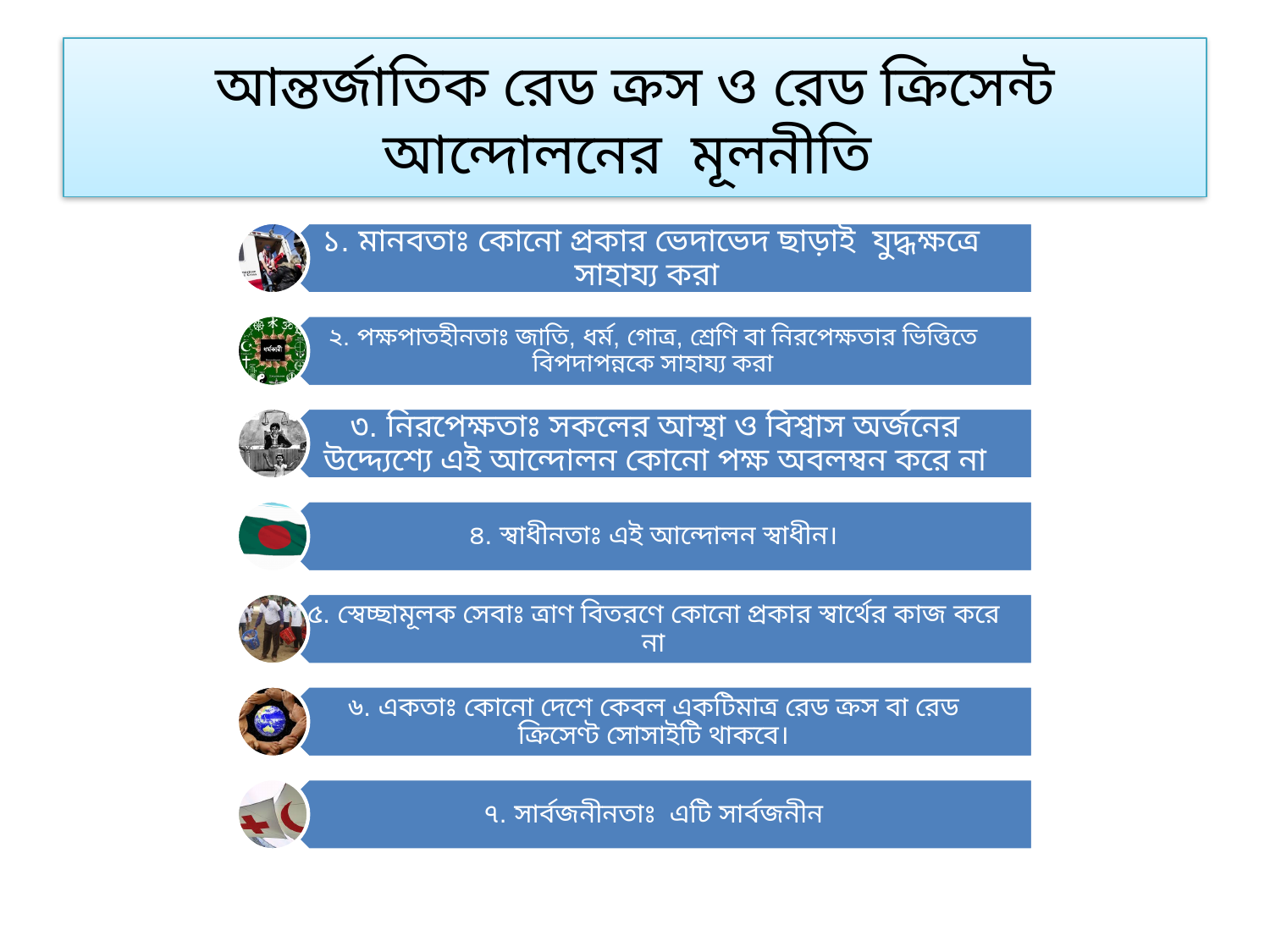

# আন্তর্জাতিক রেড ক্রস ও রেড ক্রিসেন্ট আন্দোলনের  মূলনীতি
১. মানবতাঃ কোনো প্রকার ভেদাভেদ ছাড়াই  যুদ্ধক্ষত্রে  সাহায্য করা
২. পক্ষপাতহীনতাঃ জাতি, ধর্ম, গোত্র, শ্রেণি বা নিরপেক্ষতার ভিত্তিতে বিপদাপন্নকে সাহায্য করা
৩. নিরপেক্ষতাঃ সকলের আস্থা ও বিশ্বাস অর্জনের উদ্দ্যেশ্যে এই আন্দোলন কোনো পক্ষ অবলম্বন করে না
৪. স্বাধীনতাঃ এই আন্দোলন স্বাধীন।
৫. স্বেচ্ছামূলক সেবাঃ ত্রাণ বিতরণে কোনো প্রকার স্বার্থের কাজ করে না
৬. একতাঃ কোনো দেশে কেবল একটিমাত্র রেড ক্রস বা রেড ক্রিসেণ্ট সোসাইটি থাকবে।
৭. সার্বজনীনতাঃ  এটি সার্বজনীন